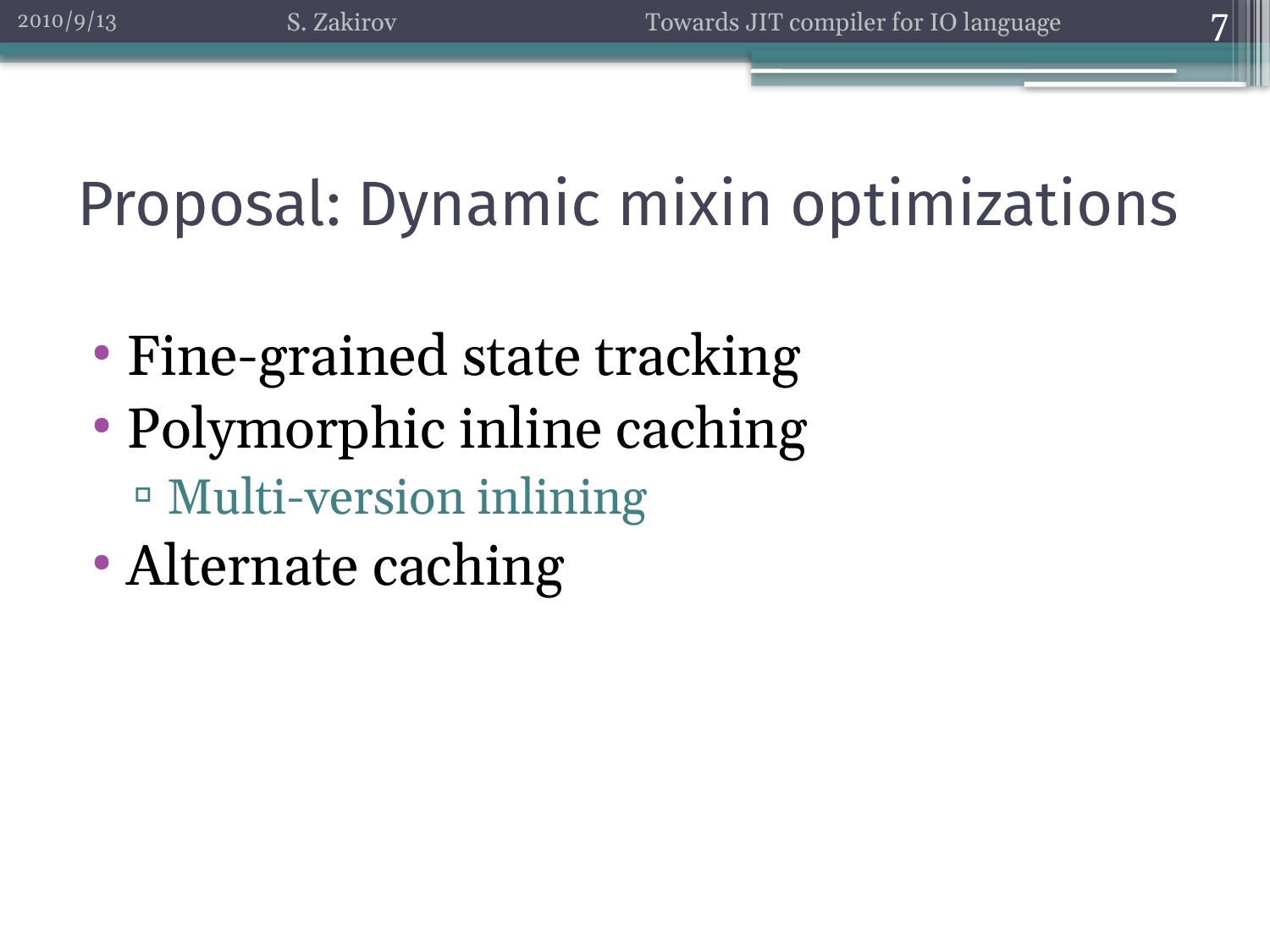

2010/9/13
S. Zakirov                                          Towards JIT compiler for IO language
7
# Proposal: Dynamic mixin optimizations
Fine-grained state tracking
Polymorphic inline caching
Multi-version inlining
Alternate caching